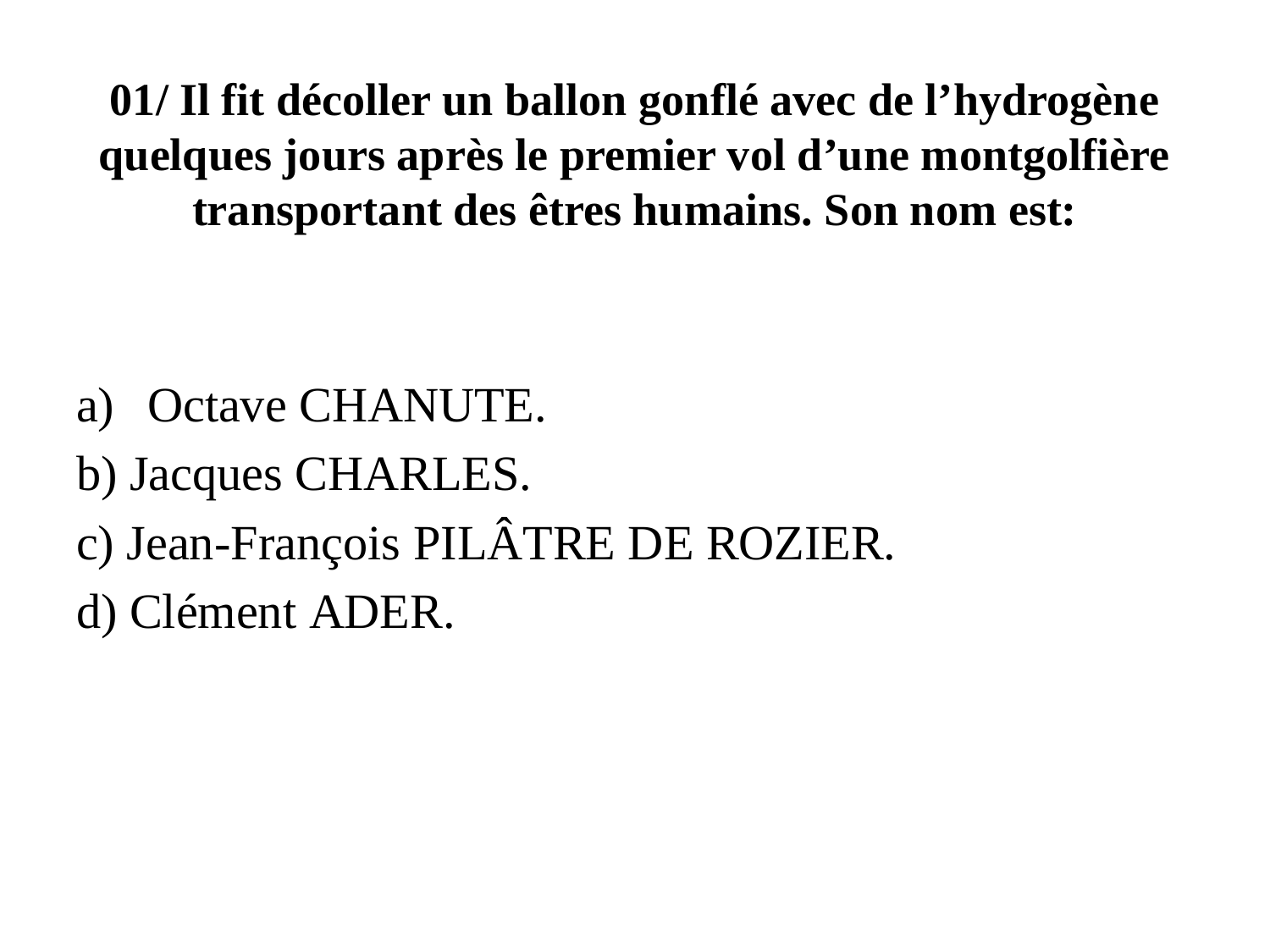

# 01/ Il fit décoller un ballon gonflé avec de l’hydrogène quelques jours après le premier vol d’une montgolfière transportant des êtres humains. Son nom est:
Octave Chanute.
b) Jacques Charles.
c) Jean-François Pilâtre de Rozier.
d) Clément Ader.